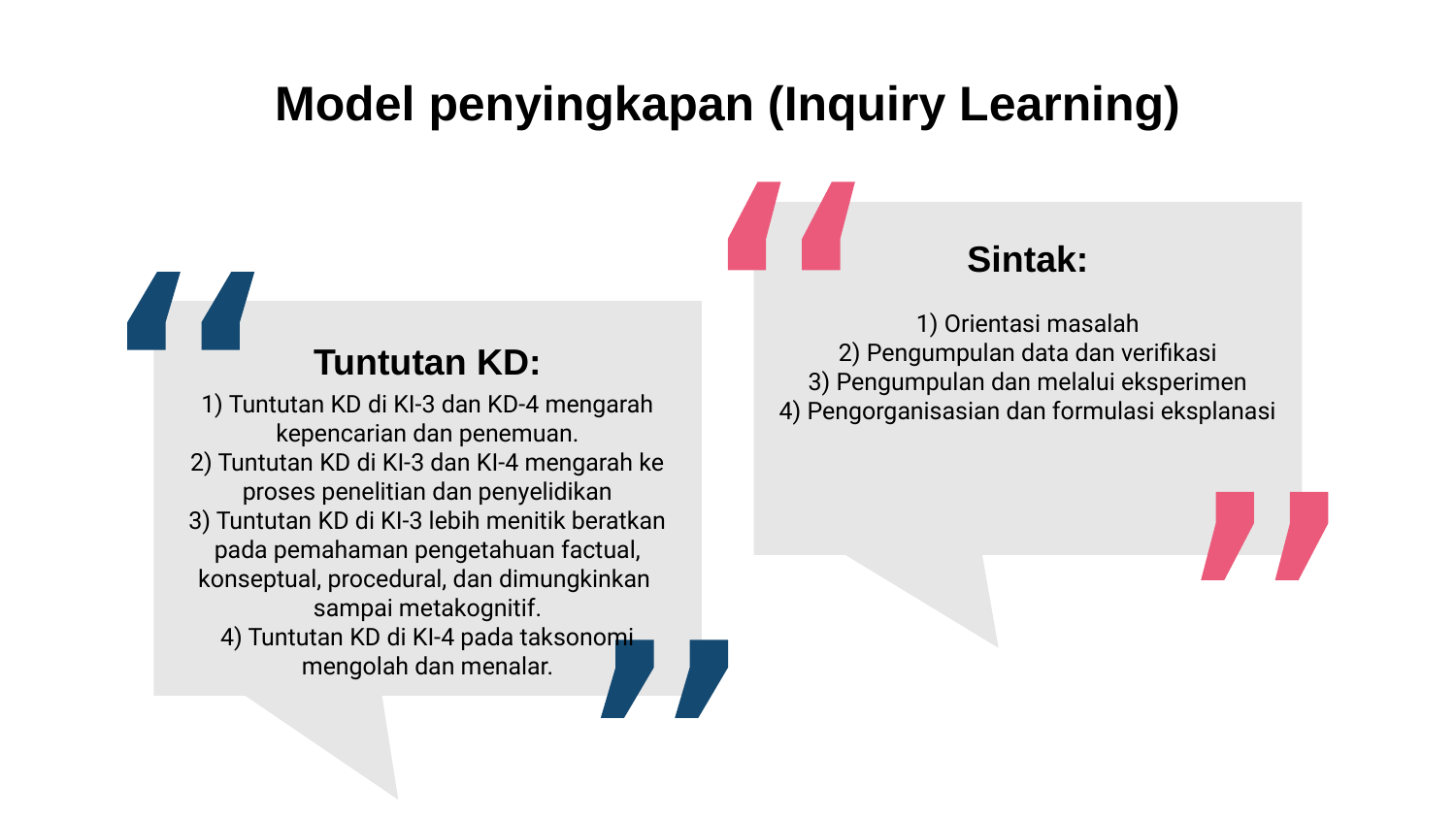

# Model penyingkapan (Inquiry Learning)

Sintak:
1) Orientasi masalah
2) Pengumpulan data dan verifikasi
3) Pengumpulan dan melalui eksperimen
4) Pengorganisasian dan formulasi eksplanasi

Tuntutan KD:
1) Tuntutan KD di KI-3 dan KD-4 mengarah kepencarian dan penemuan.
2) Tuntutan KD di KI-3 dan KI-4 mengarah ke proses penelitian dan penyelidikan
3) Tuntutan KD di KI-3 lebih menitik beratkan pada pemahaman pengetahuan factual, konseptual, procedural, dan dimungkinkan
sampai metakognitif.
4) Tuntutan KD di KI-4 pada taksonomi mengolah dan menalar.